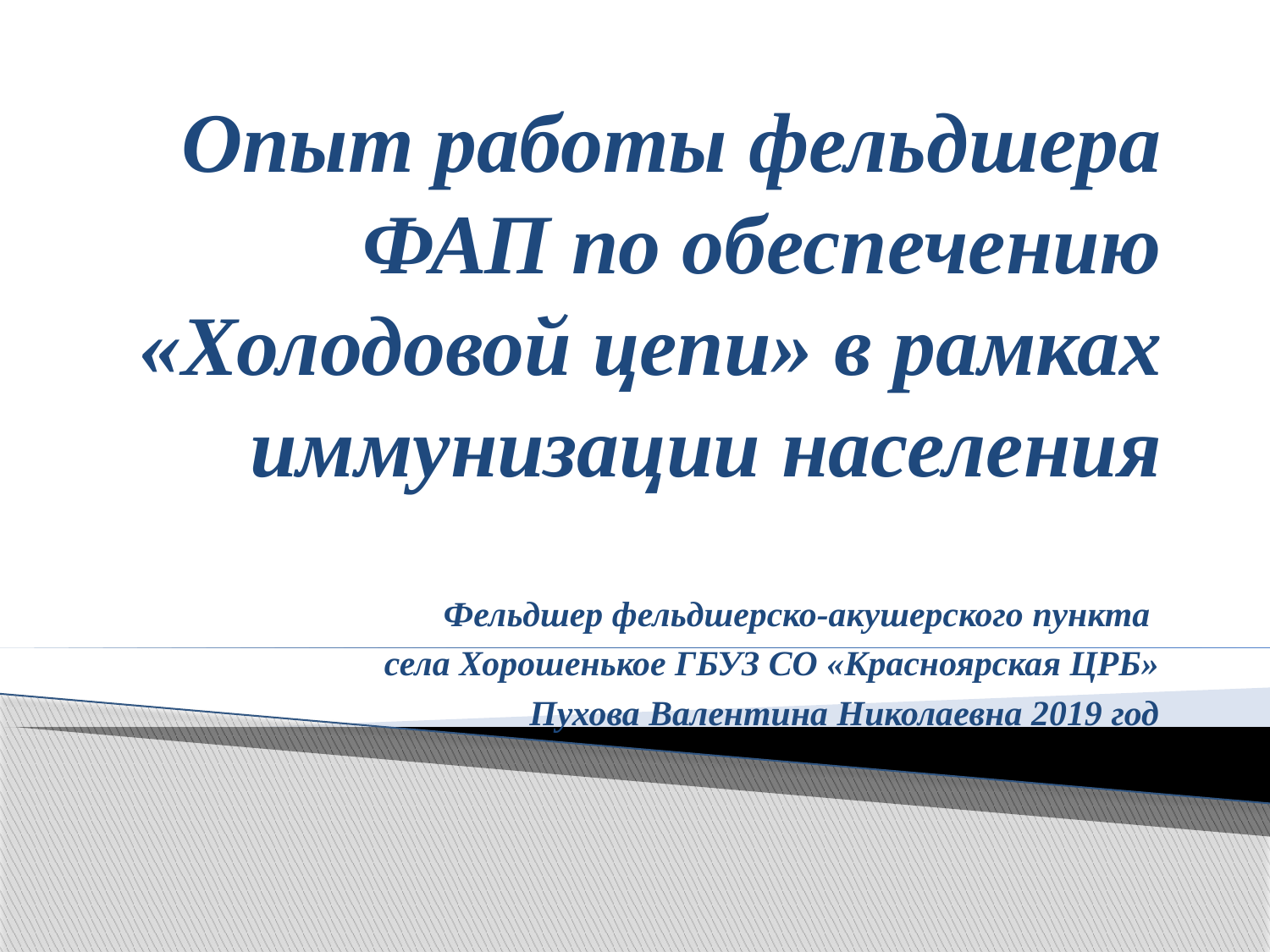

# Опыт работы фельдшера ФАП по обеспечению «Холодовой цепи» в рамках иммунизации населения
Фельдшер фельдшерско-акушерского пункта
села Хорошенькое ГБУЗ СО «Красноярская ЦРБ»
Пухова Валентина Николаевна 2019 год